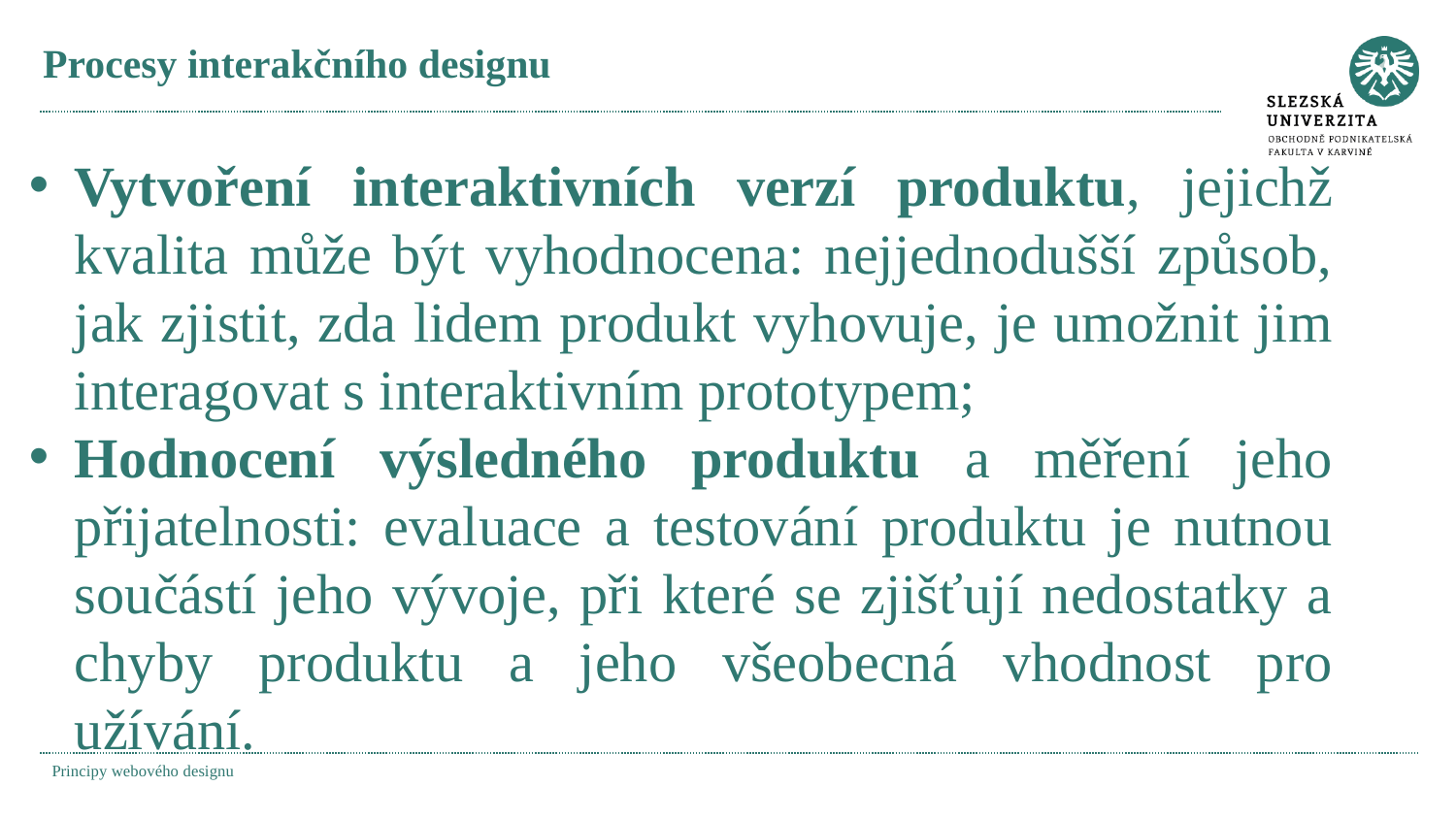

# Procesy interakčního designu
Vytvoření interaktivních verzí produktu, jejichž kvalita může být vyhodnocena: nejjednodušší způsob, jak zjistit, zda lidem produkt vyhovuje, je umožnit jim interagovat s interaktivním prototypem;
Hodnocení výsledného produktu a měření jeho přijatelnosti: evaluace a testování produktu je nutnou součástí jeho vývoje, při které se zjišťují nedostatky a chyby produktu a jeho všeobecná vhodnost pro užívání.

Principy webového designu